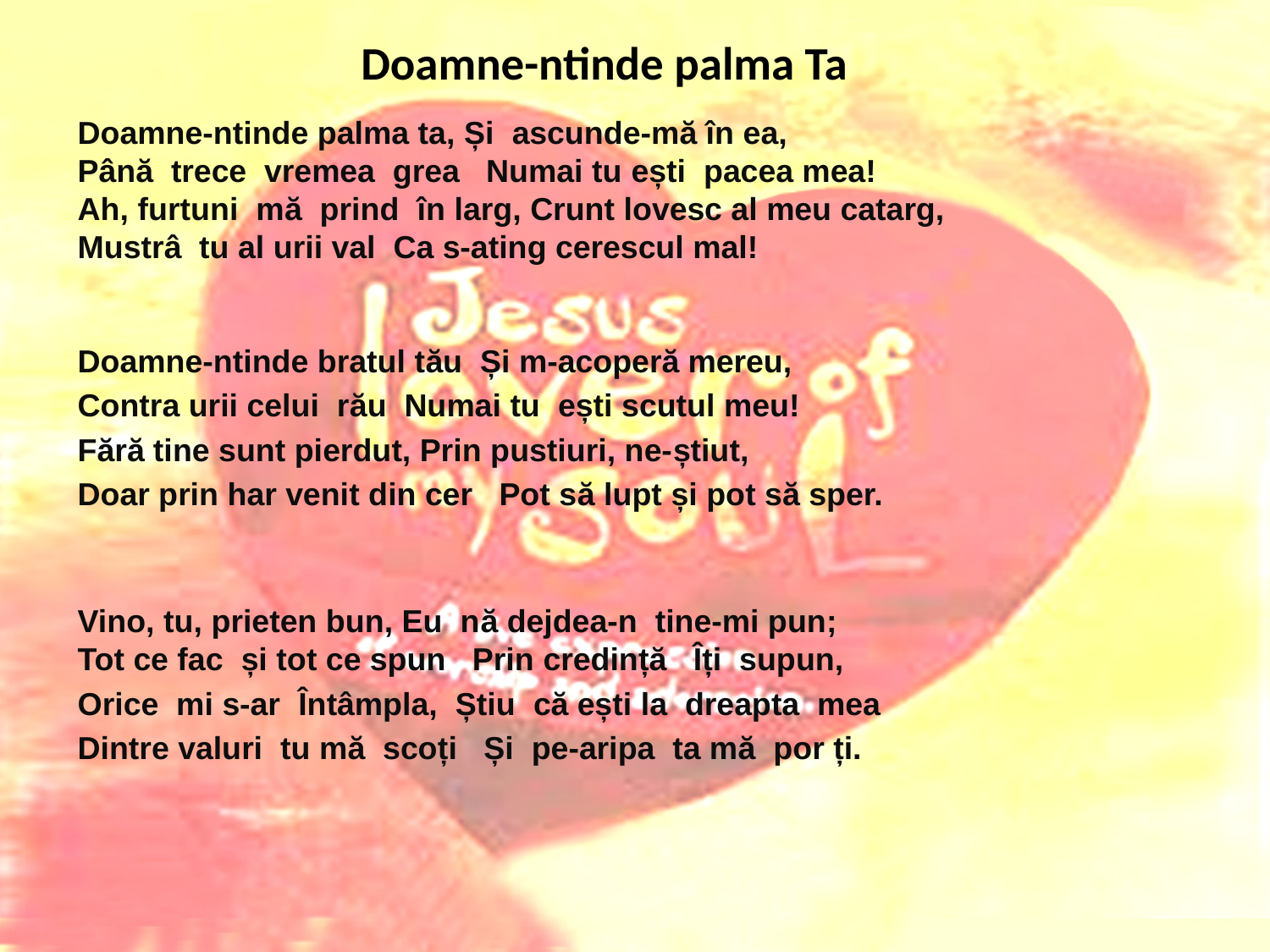

# Doamne-ntinde palma Ta
Doamne-ntinde palma ta, Și  ascunde-mă în ea,
Până  trece  vremea  grea   Numai tu ești  pacea mea!
Ah, furtuni  mă  prind  în larg, Crunt lovesc al meu catarg,
Mustrâ  tu al urii val  Ca s-ating cerescul mal!
Doamne-ntinde bratul tău  Și m-acoperă mereu,
Contra urii celui  rău  Numai tu  ești scutul meu!
Fără tine sunt pierdut, Prin pustiuri, ne-știut,
Doar prin har venit din cer   Pot să lupt și pot să sper.

Vino, tu, prieten bun, Eu  nă dejdea-n  tine-mi pun;
Tot ce fac  și tot ce spun   Prin credință   Îți  supun,
Orice  mi s-ar  Întâmpla,  Știu  că ești la  dreapta  mea
Dintre valuri  tu mă  scoți   Și  pe-aripa  ta mă  por ți.